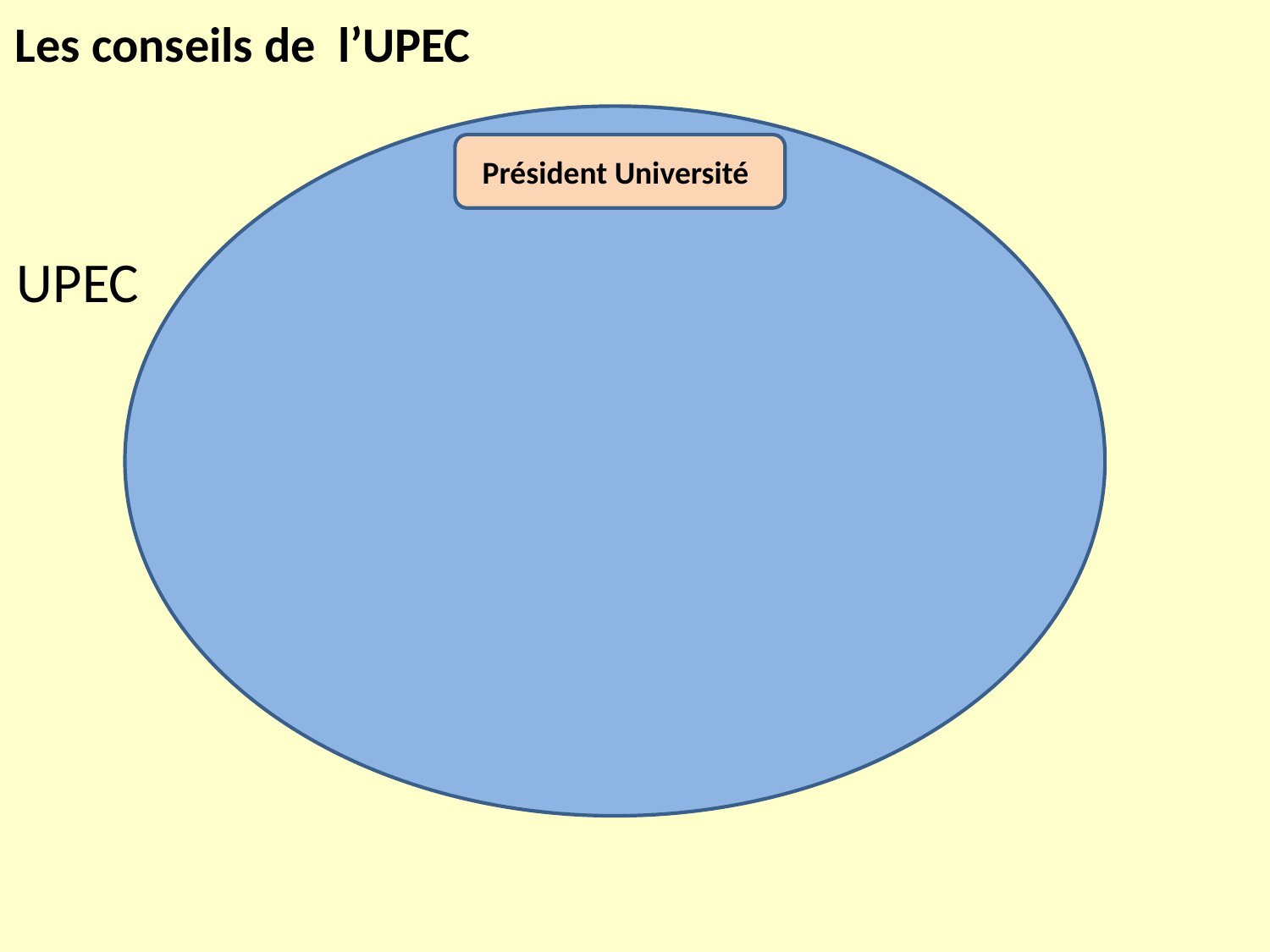

Les conseils de  l’UPEC

Président Université
UPEC